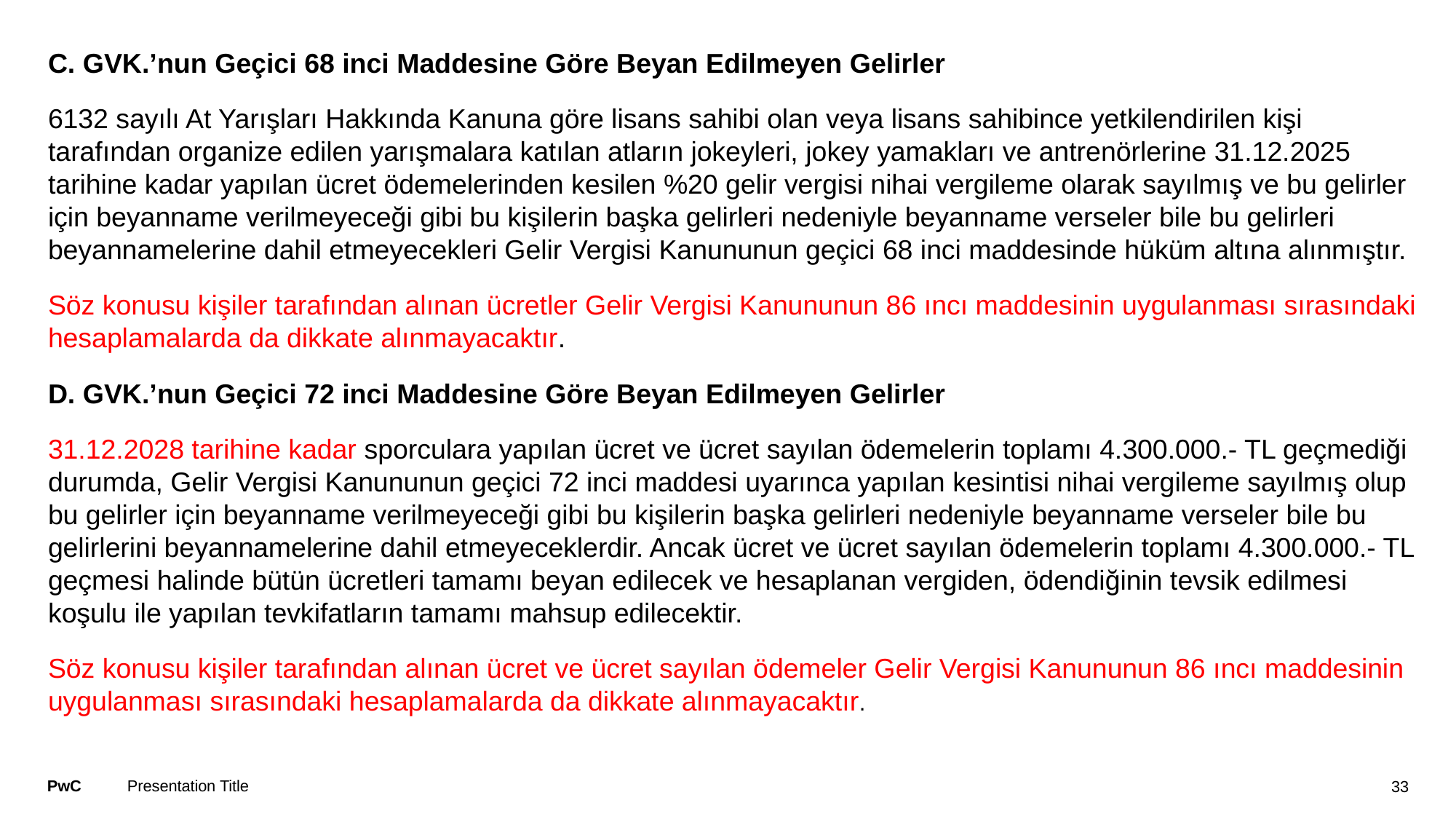

#
C. GVK.’nun Geçici 68 inci Maddesine Göre Beyan Edilmeyen Gelirler
6132 sayılı At Yarışları Hakkında Kanuna göre lisans sahibi olan veya lisans sahibince yetkilendirilen kişi tarafından organize edilen yarışmalara katılan atların jokeyleri, jokey yamakları ve antrenörlerine 31.12.2025 tarihine kadar yapılan ücret ödemelerinden kesilen %20 gelir vergisi nihai vergileme olarak sayılmış ve bu gelirler için beyanname verilmeyeceği gibi bu kişilerin başka gelirleri nedeniyle beyanname verseler bile bu gelirleri beyannamelerine dahil etmeyecekleri Gelir Vergisi Kanununun geçici 68 inci maddesinde hüküm altına alınmıştır.
Söz konusu kişiler tarafından alınan ücretler Gelir Vergisi Kanununun 86 ıncı maddesinin uygulanması sırasındaki hesaplamalarda da dikkate alınmayacaktır.
D. GVK.’nun Geçici 72 inci Maddesine Göre Beyan Edilmeyen Gelirler
31.12.2028 tarihine kadar sporculara yapılan ücret ve ücret sayılan ödemelerin toplamı 4.300.000.- TL geçmediği durumda, Gelir Vergisi Kanununun geçici 72 inci maddesi uyarınca yapılan kesintisi nihai vergileme sayılmış olup bu gelirler için beyanname verilmeyeceği gibi bu kişilerin başka gelirleri nedeniyle beyanname verseler bile bu gelirlerini beyannamelerine dahil etmeyeceklerdir. Ancak ücret ve ücret sayılan ödemelerin toplamı 4.300.000.- TL geçmesi halinde bütün ücretleri tamamı beyan edilecek ve hesaplanan vergiden, ödendiğinin tevsik edilmesi koşulu ile yapılan tevkifatların tamamı mahsup edilecektir.
Söz konusu kişiler tarafından alınan ücret ve ücret sayılan ödemeler Gelir Vergisi Kanununun 86 ıncı maddesinin uygulanması sırasındaki hesaplamalarda da dikkate alınmayacaktır.

Presentation Title
33